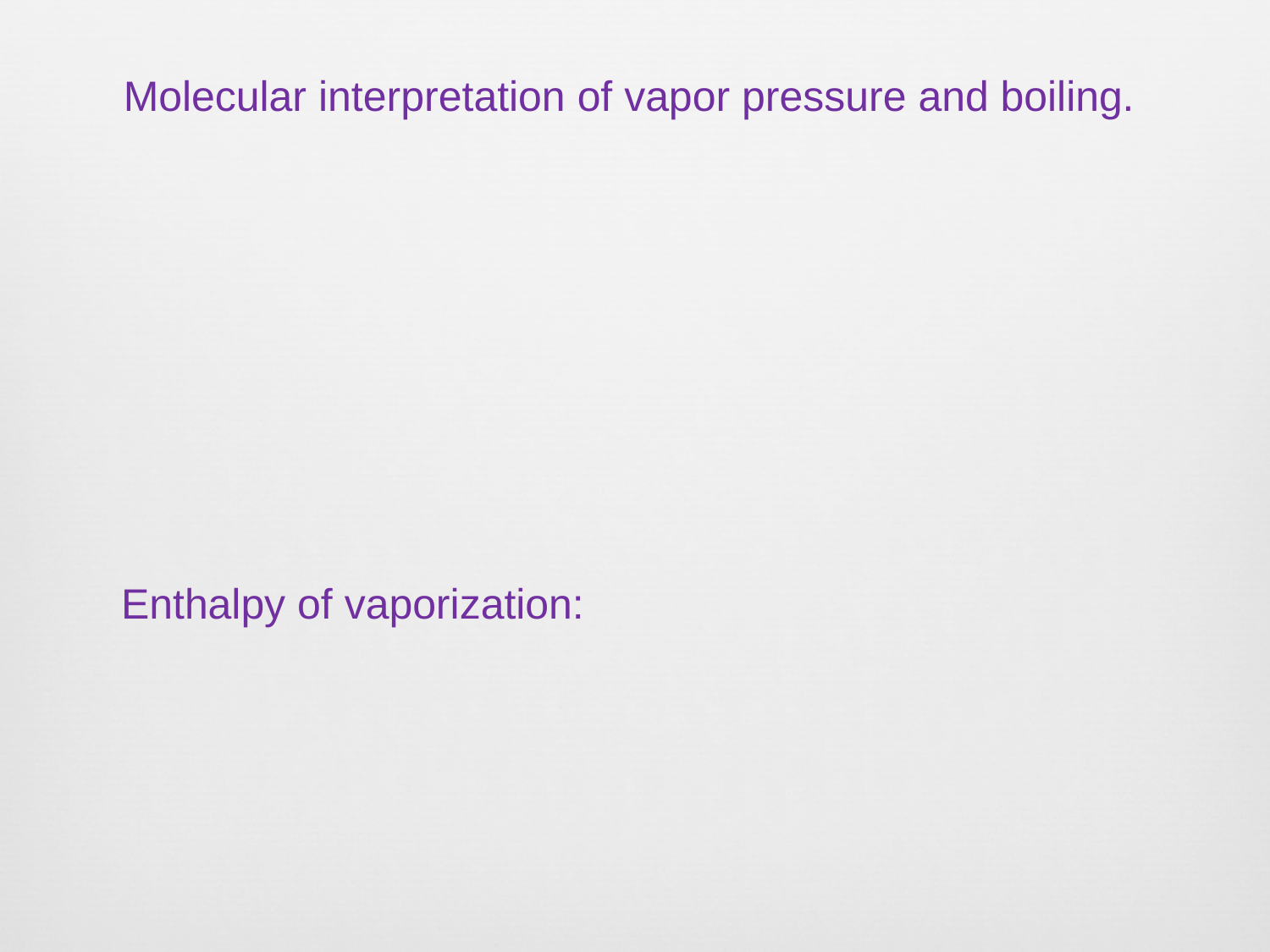

Molecular interpretation of vapor pressure and boiling.
Enthalpy of vaporization: